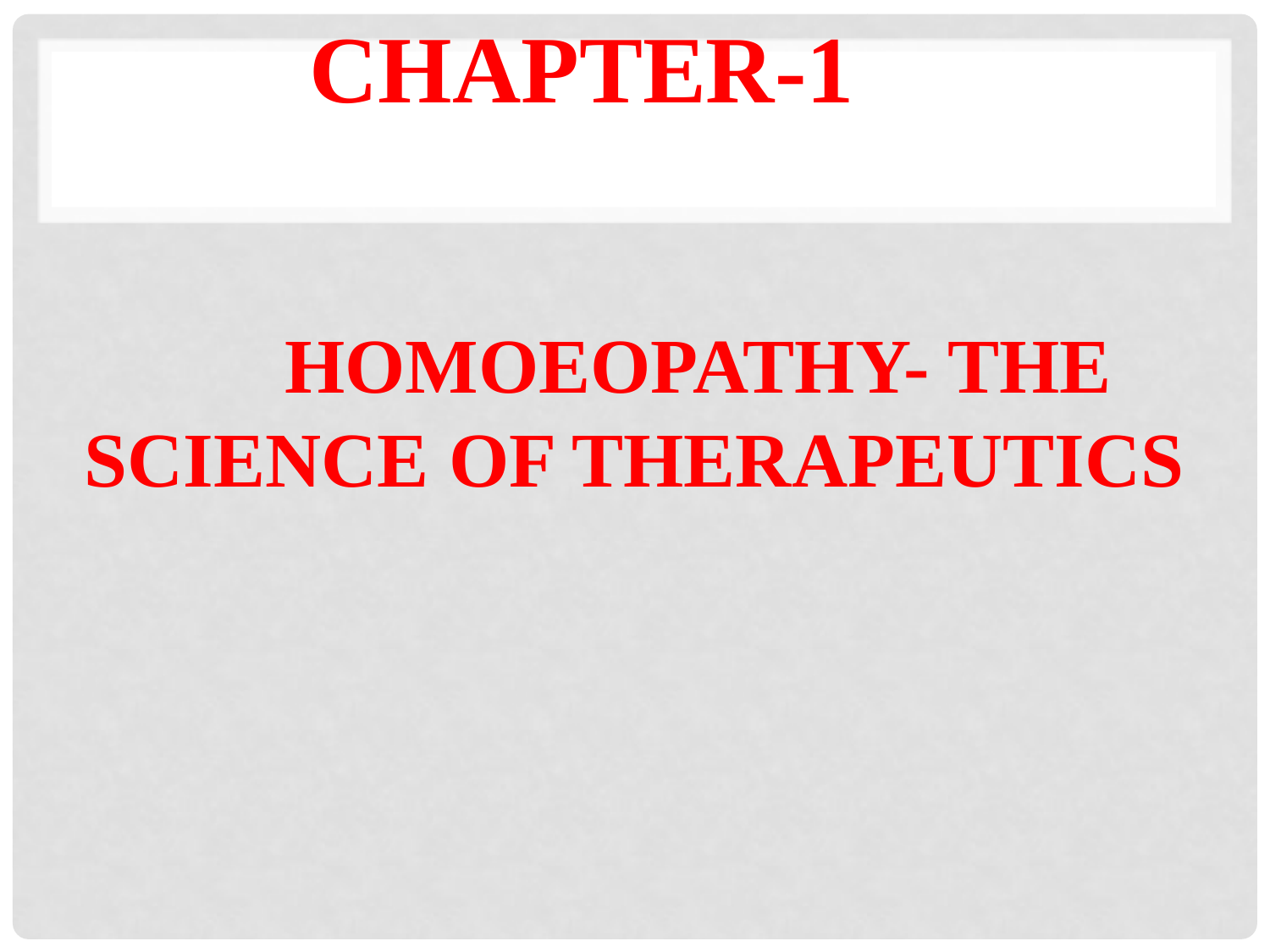

# CHAPTER-1

	HOMOEOPATHY- THE SCIENCE OF THERAPEUTICS